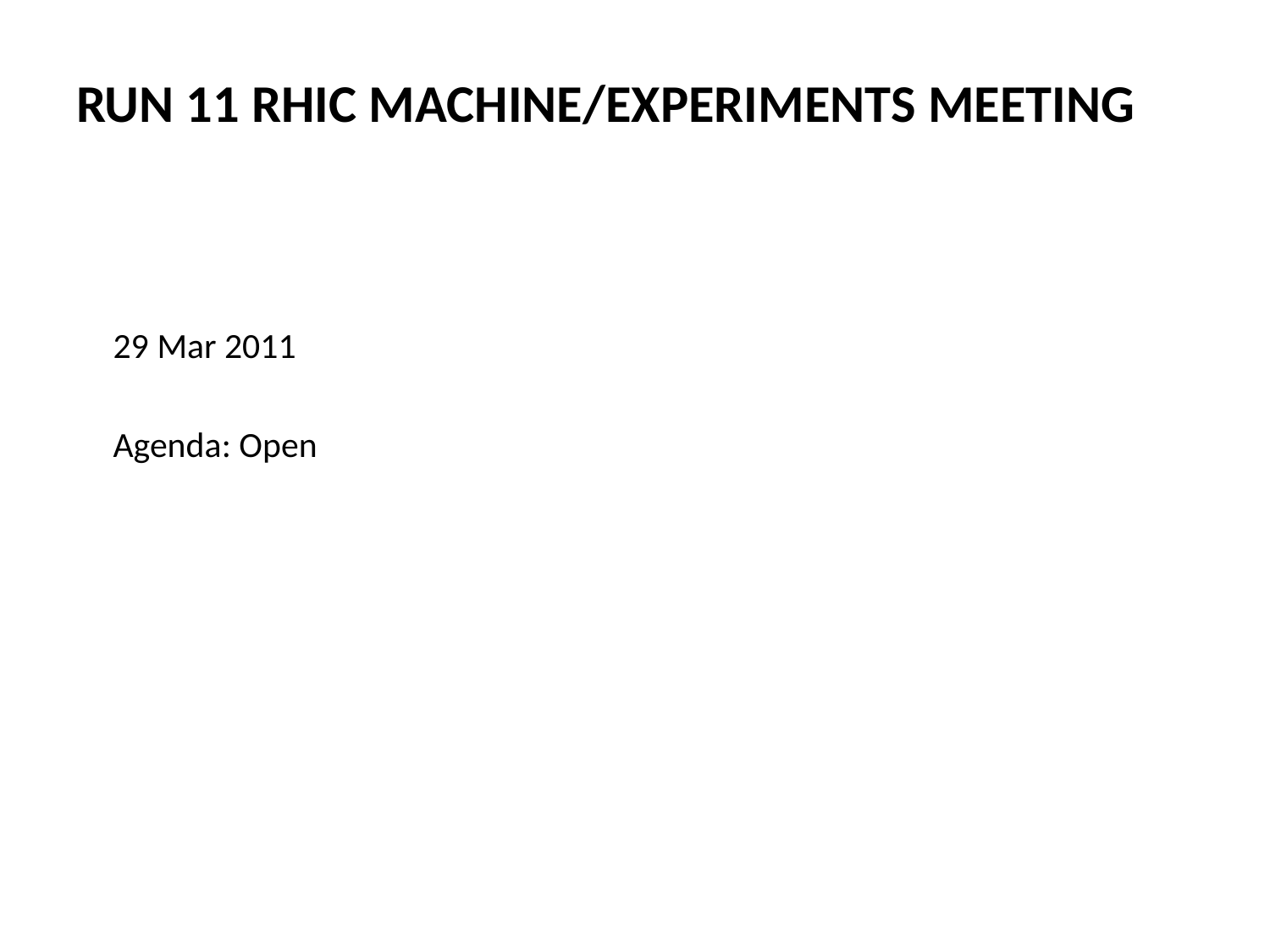

# Run 11 RHIC Machine/Experiments Meeting
29 Mar 2011

Agenda: Open